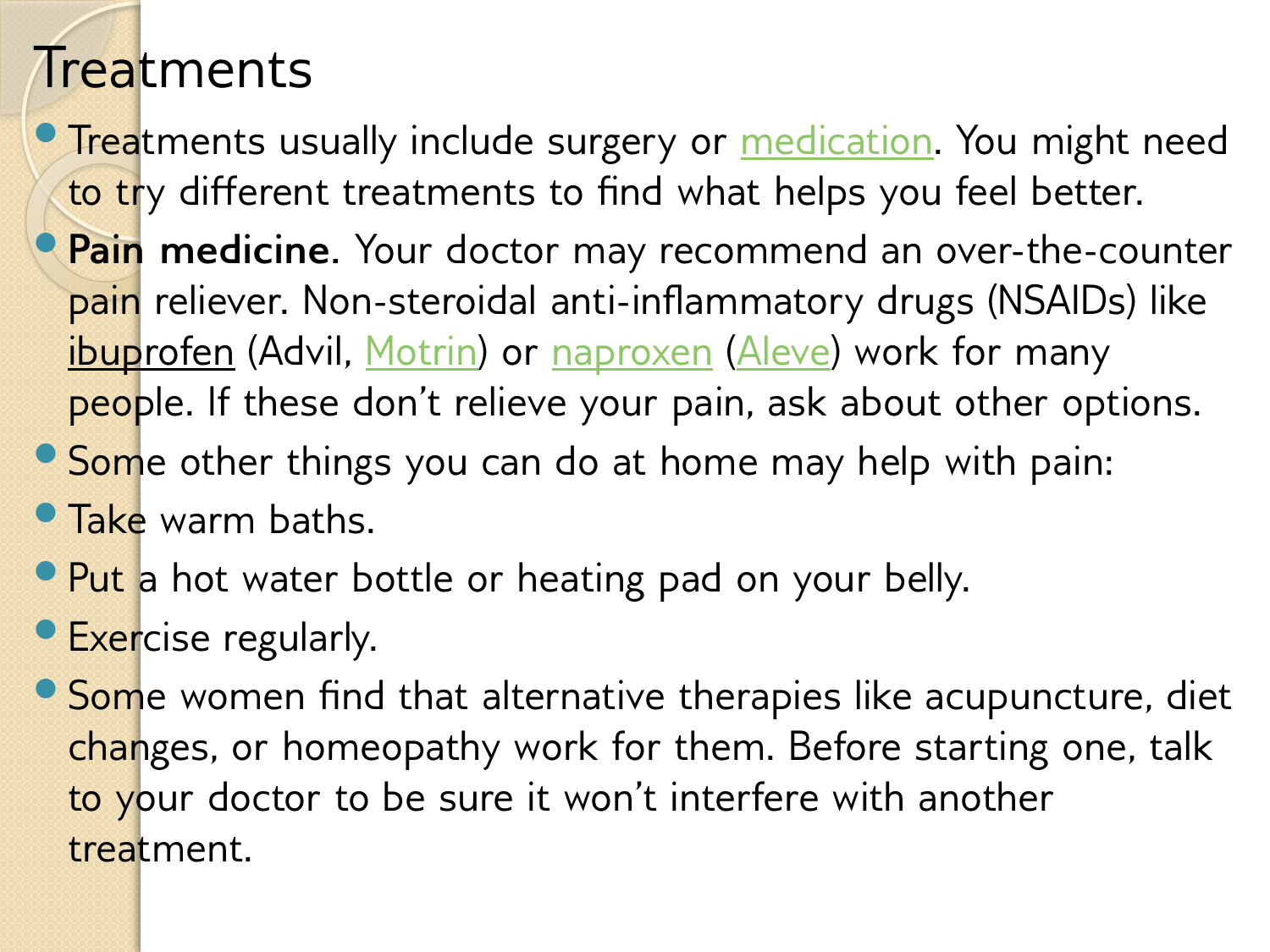

# Treatments
Treatments usually include surgery or medication. You might need to try different treatments to find what helps you feel better.
Pain medicine. Your doctor may recommend an over-the-counter pain reliever. Non-steroidal anti-inflammatory drugs (NSAIDs) like ibuprofen (Advil, Motrin) or naproxen (Aleve) work for many people. If these don’t relieve your pain, ask about other options.
Some other things you can do at home may help with pain:
Take warm baths.
Put a hot water bottle or heating pad on your belly.
Exercise regularly.
Some women find that alternative therapies like acupuncture, diet changes, or homeopathy work for them. Before starting one, talk to your doctor to be sure it won’t interfere with another treatment.